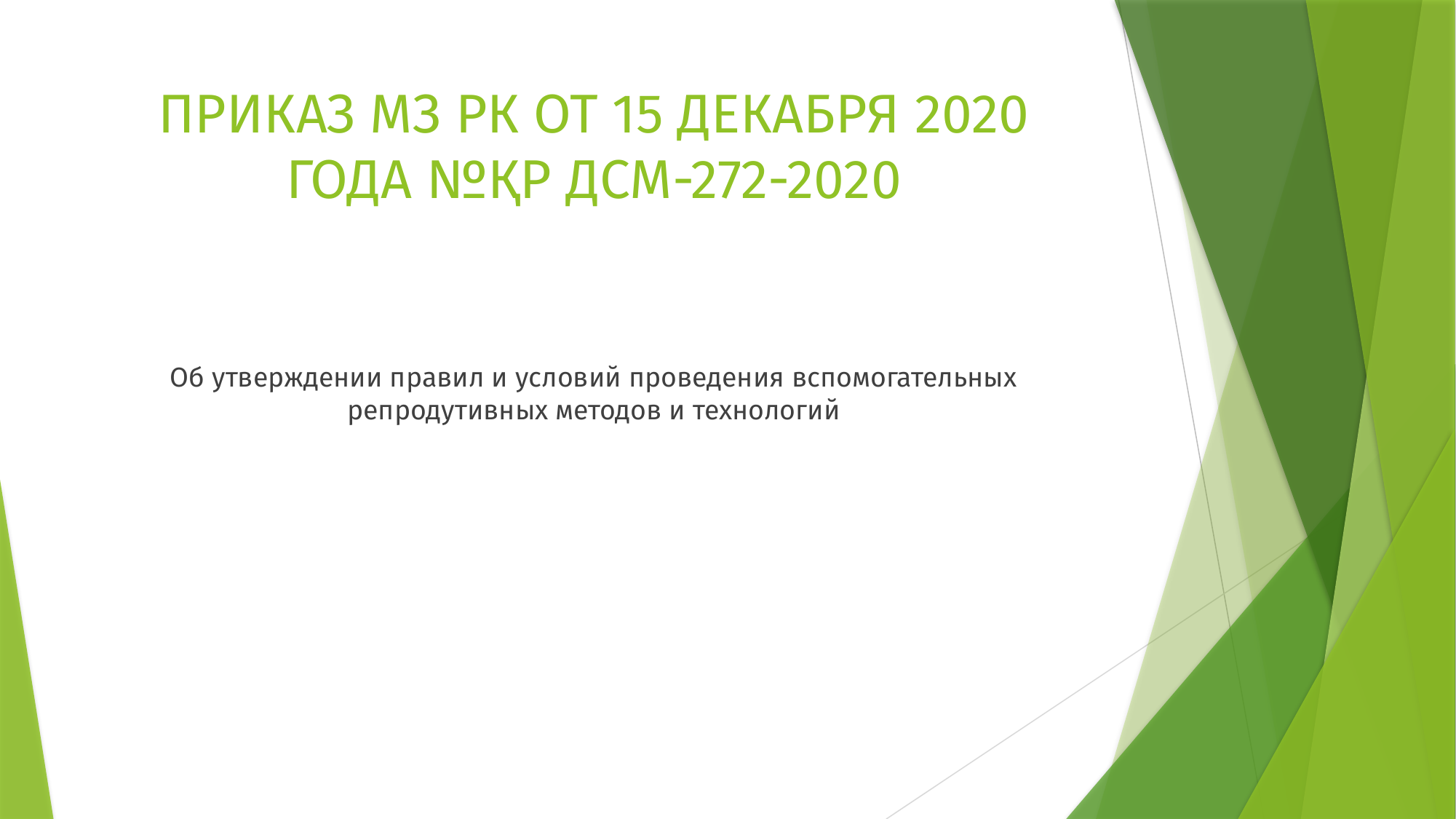

# ПРИКАЗ МЗ РК ОТ 15 ДЕКАБРЯ 2020 ГОДА №ҚР ДСМ-272-2020

Об утверждении правил и условий проведения вспомогательных репродутивных методов и технологий